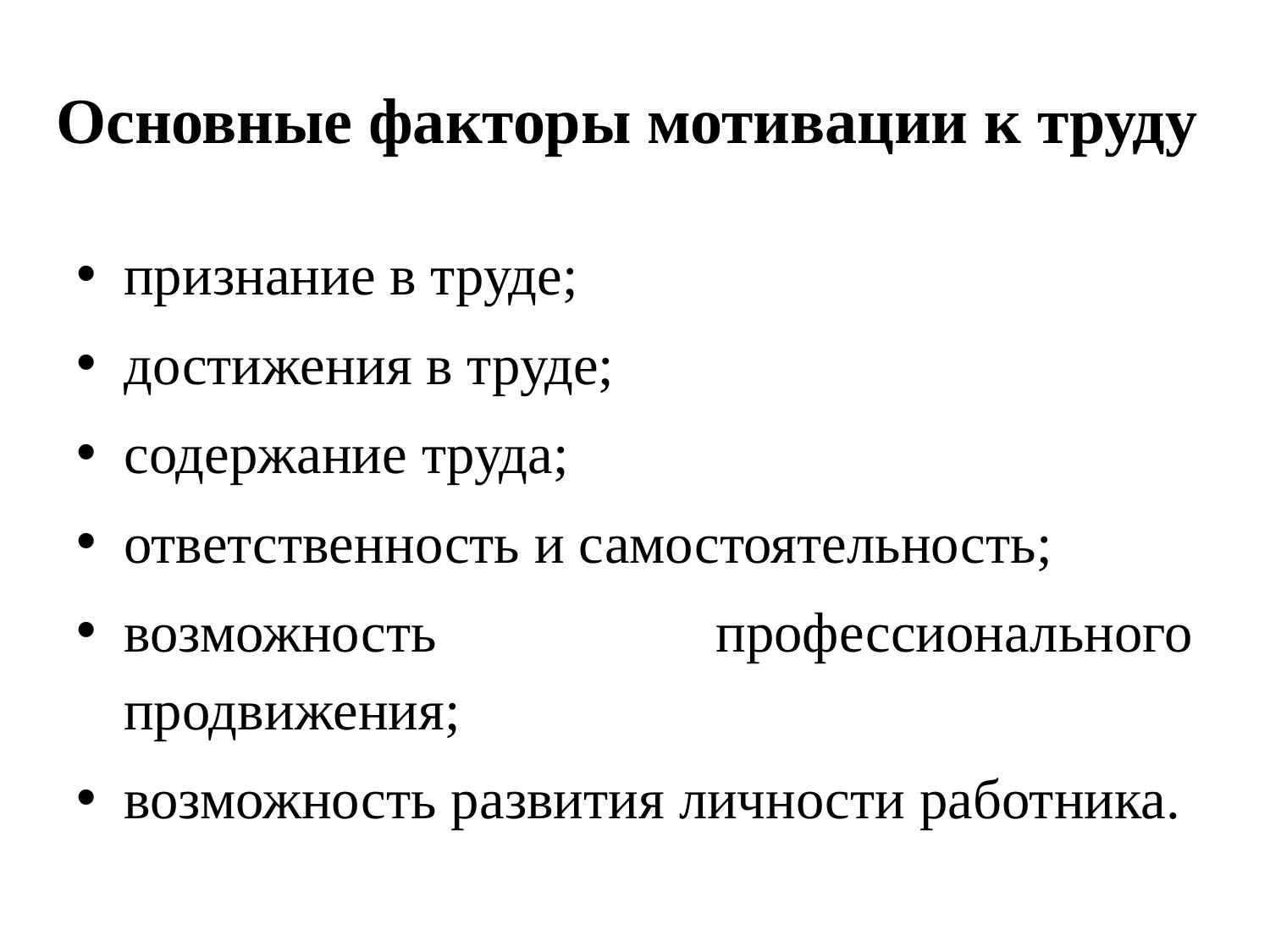

# Основные факторы мотивации к труду
признание в труде;
достижения в труде;
содержание труда;
ответственность и самостоятельность;
возможность профессионального продвижения;
возможность развития личности работника.